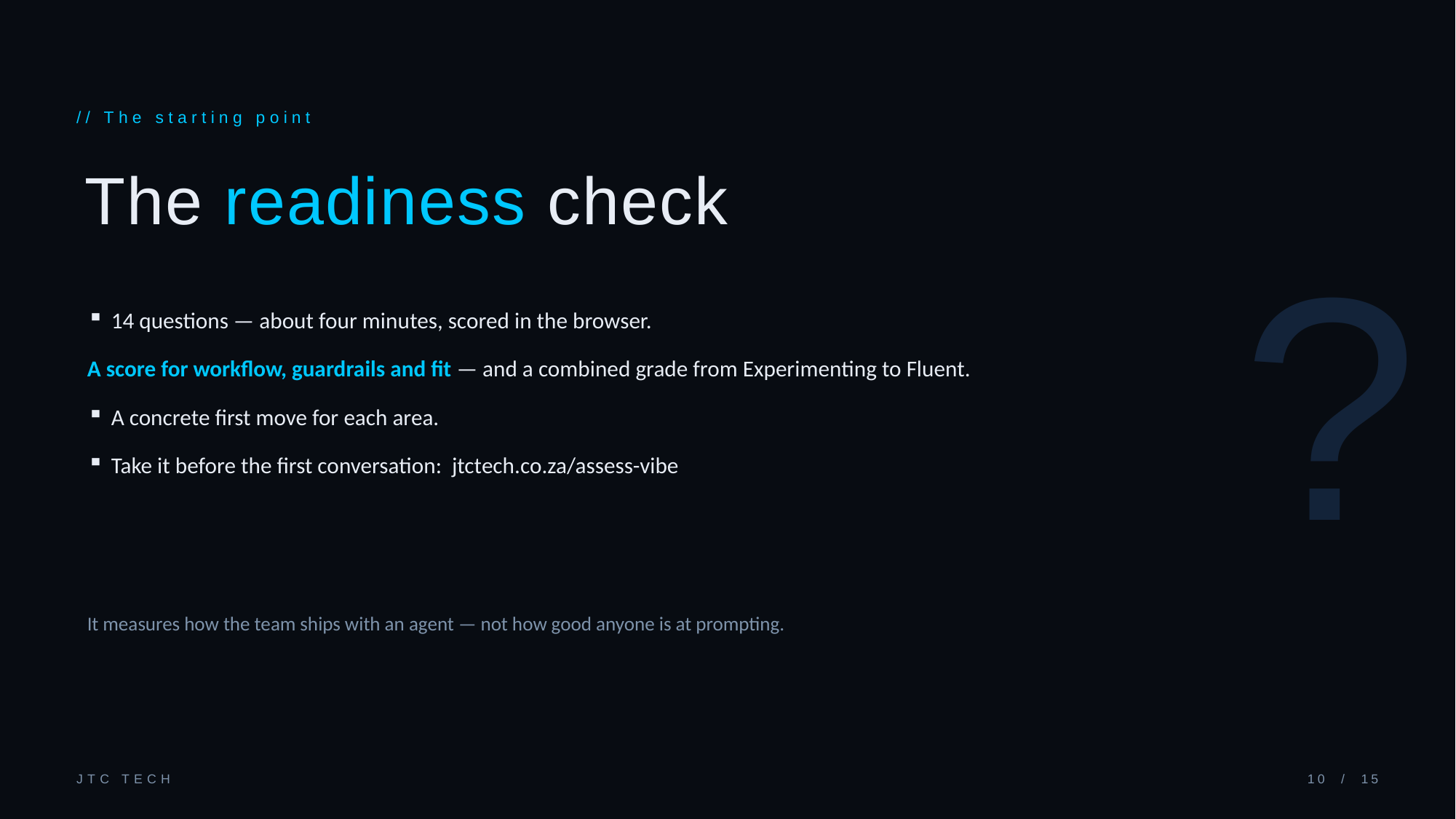

// The starting point
?
The readiness check
14 questions — about four minutes, scored in the browser.
A score for workflow, guardrails and fit — and a combined grade from Experimenting to Fluent.
A concrete first move for each area.
Take it before the first conversation:  jtctech.co.za/assess-vibe
It measures how the team ships with an agent — not how good anyone is at prompting.
JTC TECH
10  /  15